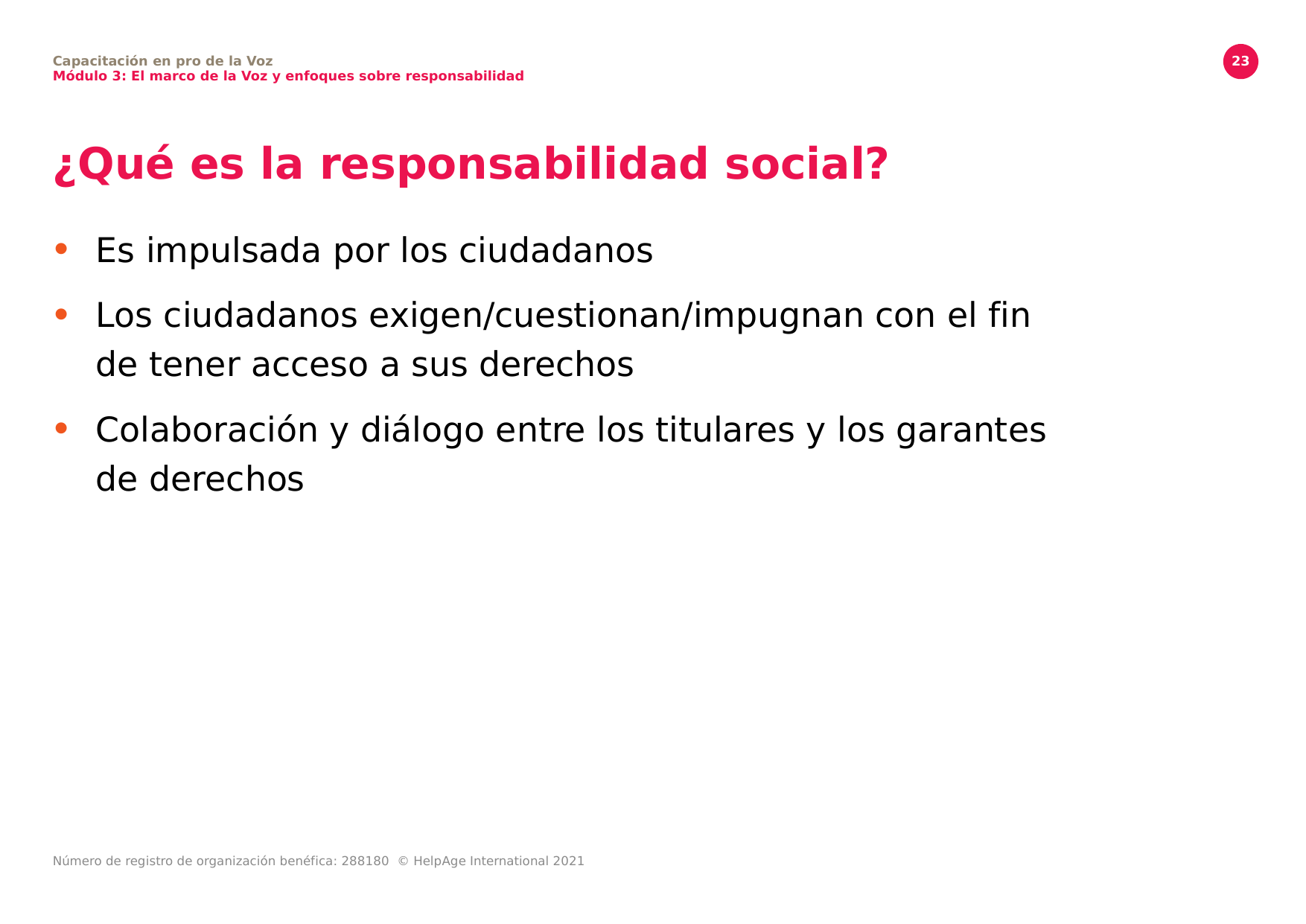

Capacitación en pro de la Voz
Módulo 3: El marco de la Voz y enfoques sobre responsabilidad
23
# ¿Qué es la responsabilidad social?
Es impulsada por los ciudadanos
Los ciudadanos exigen/cuestionan/impugnan con el fin de tener acceso a sus derechos
Colaboración y diálogo entre los titulares y los garantes de derechos